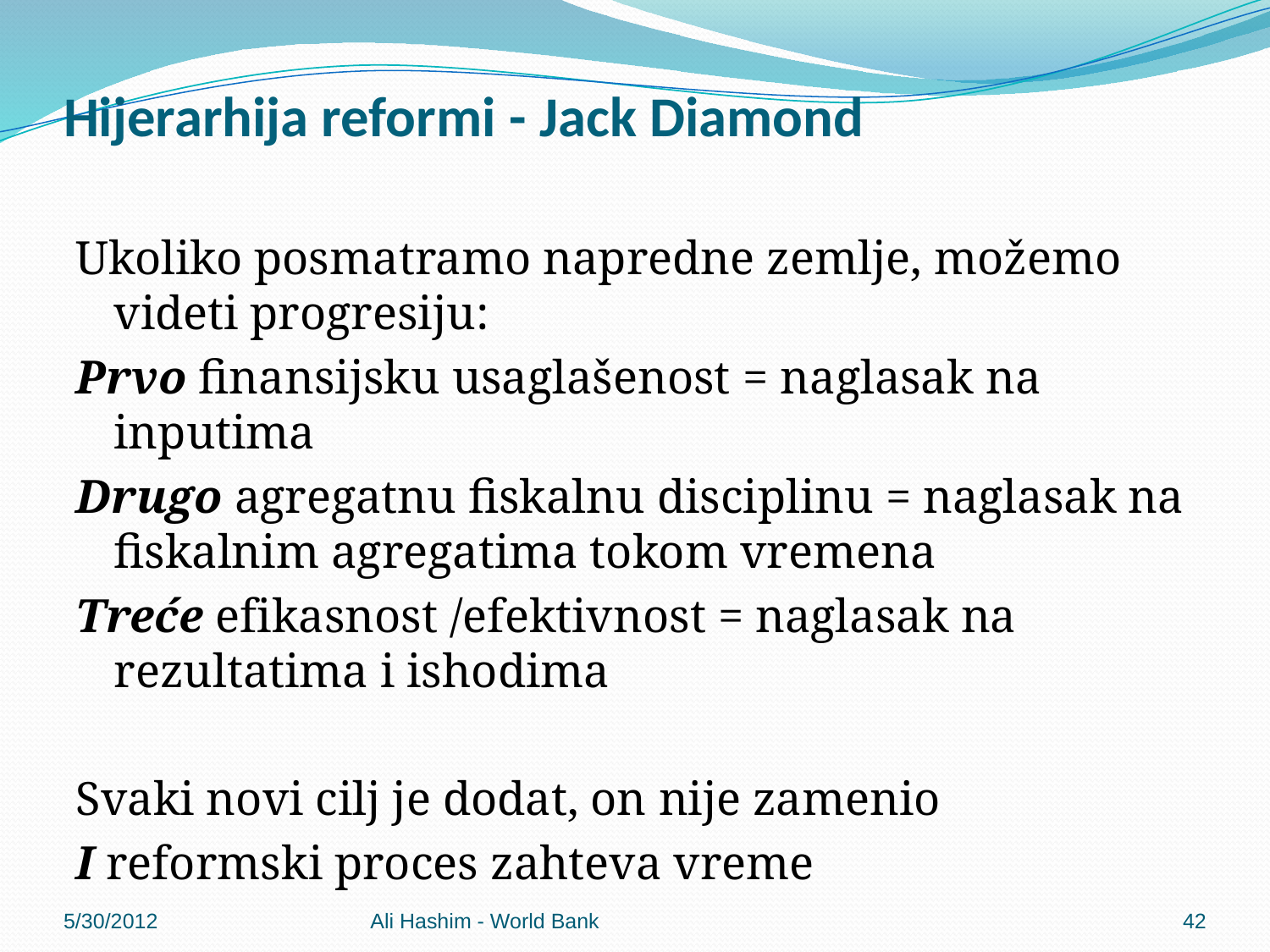

# Hijerarhija reformi - Jack Diamond
Ukoliko posmatramo napredne zemlje, možemo videti progresiju:
Prvo finansijsku usaglašenost = naglasak na inputima
Drugo agregatnu fiskalnu disciplinu = naglasak na fiskalnim agregatima tokom vremena
Treće efikasnost /efektivnost = naglasak na rezultatima i ishodima

Svaki novi cilj je dodat, on nije zamenio
I reformski proces zahteva vreme

5/30/2012
Ali Hashim - World Bank
42